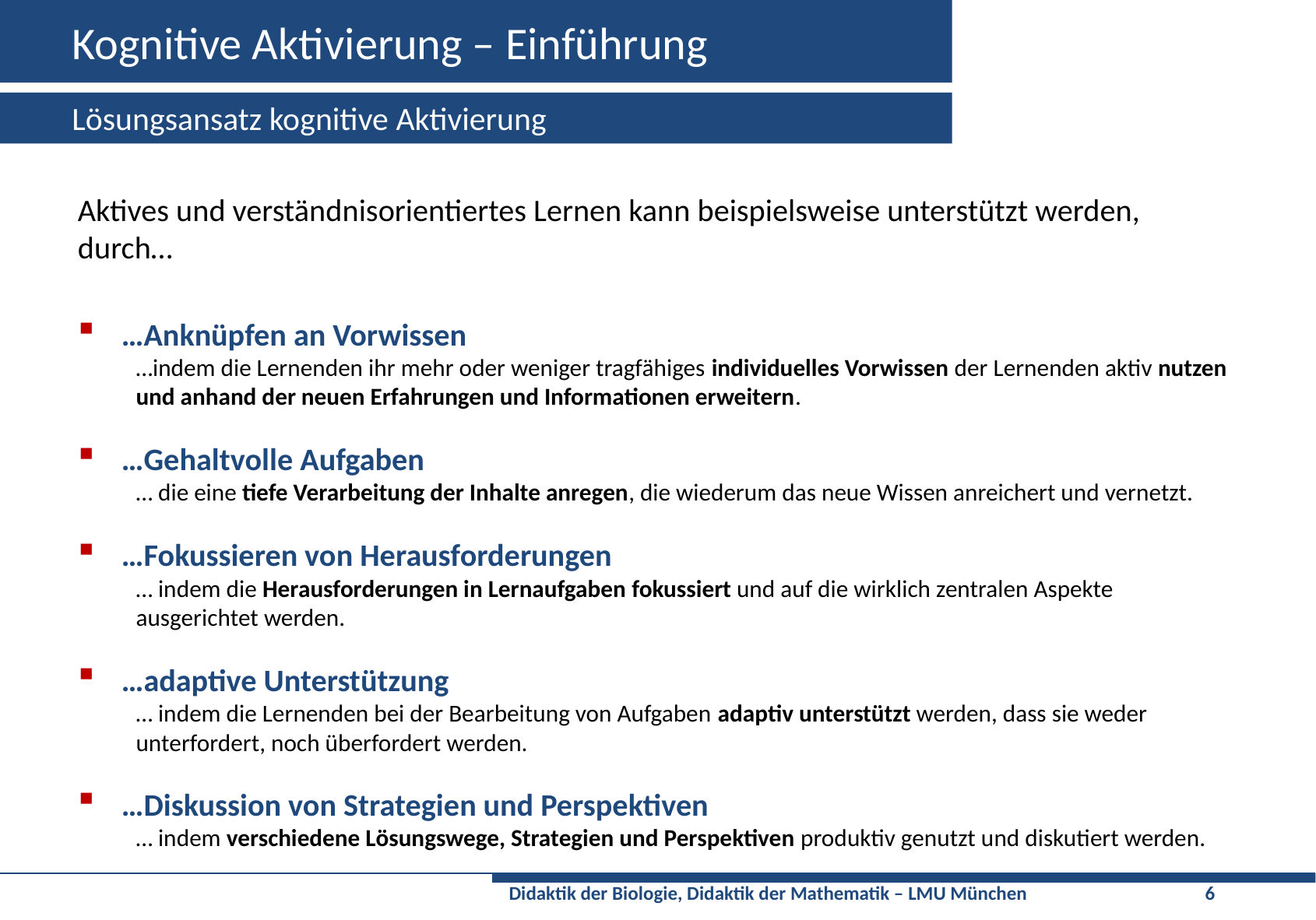

# Kognitive Aktivierung – Einführung
Lösungsansatz kognitive Aktivierung
Aktives und verständnisorientiertes Lernen kann beispielsweise unterstützt werden, durch…

…Anknüpfen an Vorwissen
…indem die Lernenden ihr mehr oder weniger tragfähiges individuelles Vorwissen der Lernenden aktiv nutzen und anhand der neuen Erfahrungen und Informationen erweitern.

…Gehaltvolle Aufgaben
… die eine tiefe Verarbeitung der Inhalte anregen, die wiederum das neue Wissen anreichert und vernetzt.

…Fokussieren von Herausforderungen
… indem die Herausforderungen in Lernaufgaben fokussiert und auf die wirklich zentralen Aspekte ausgerichtet werden.

…adaptive Unterstützung
… indem die Lernenden bei der Bearbeitung von Aufgaben adaptiv unterstützt werden, dass sie weder unterfordert, noch überfordert werden.

…Diskussion von Strategien und Perspektiven
… indem verschiedene Lösungswege, Strategien und Perspektiven produktiv genutzt und diskutiert werden.